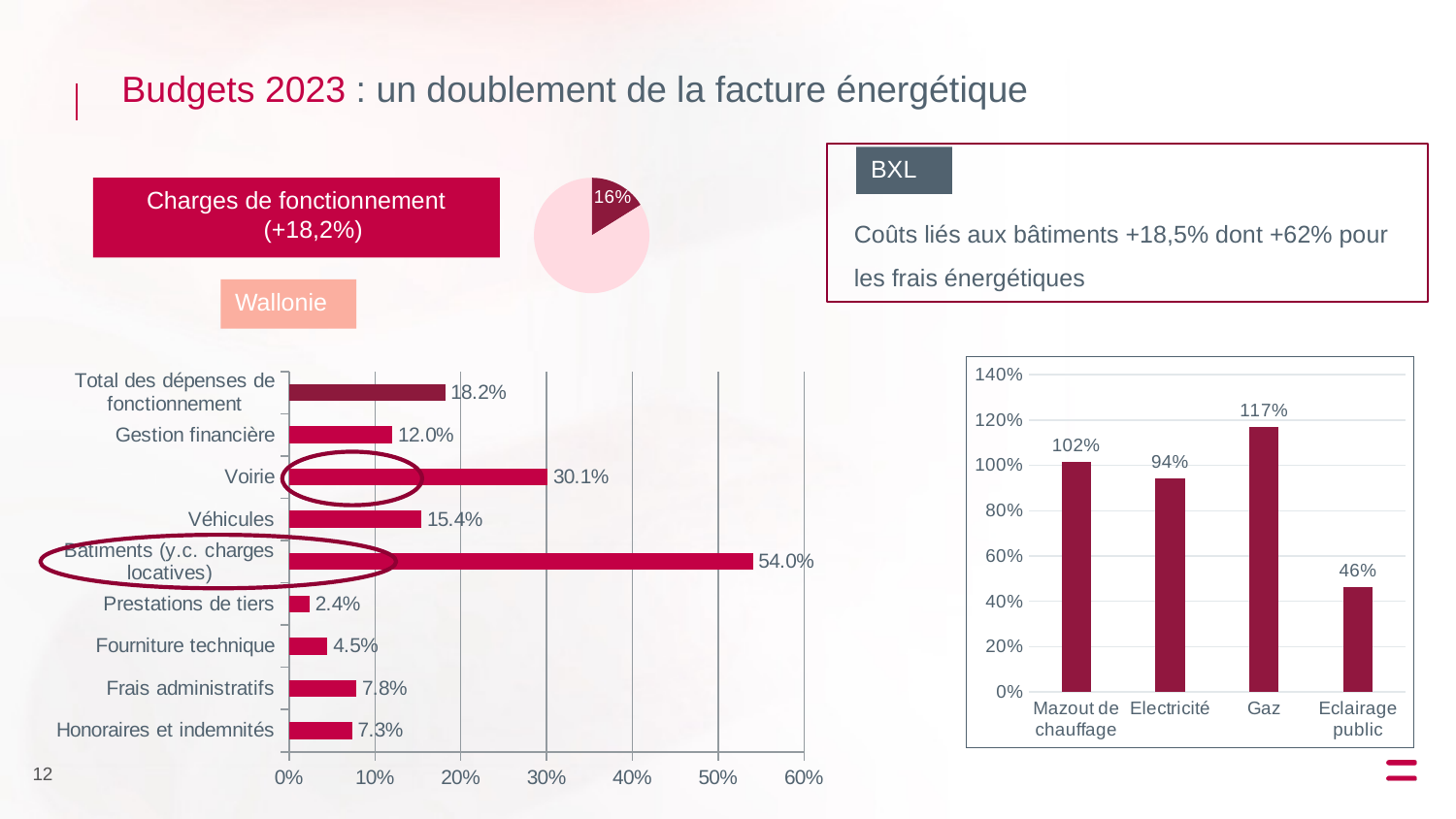

Budgets 2023 : un doublement de la facture énergétique

BXL

### Chart

| Category | en mio EUR |
|---|---|
| Fonctionnement | 944.6067105773237 |
| Autres dépenses | 4923.64027893039 |
Charges de fonctionnement
                       (+18,2%)

Coûts liés aux bâtiments +18,5% dont +62% pour les frais énergétiques

Wallonie

### Chart

| Category | % Evol |
|---|---|
| Mazout de chauffage | 1.0156663758229567 |
| Electricité | 0.942798100613165 |
| Gaz | 1.17063901040103 |
| Eclairage public | 0.46296132133653595 |

### Chart

| Category | Variat° en % |
|---|---|
| Honoraires et indemnités | 0.0734176737734117 |
| Frais administratifs | 0.07840803673790966 |
| Fourniture technique | 0.04480060486088108 |
| Prestations de tiers | 0.023840669516987968 |
| Bâtiments (y.c. charges locatives) | 0.5402486419531187 |
| Véhicules | 0.15403791095543834 |
| Voirie | 0.3012496030273389 |
| Gestion financière | 0.12033531097717622 |
| Total des dépenses de fonctionnement | 0.1818561567284037 |